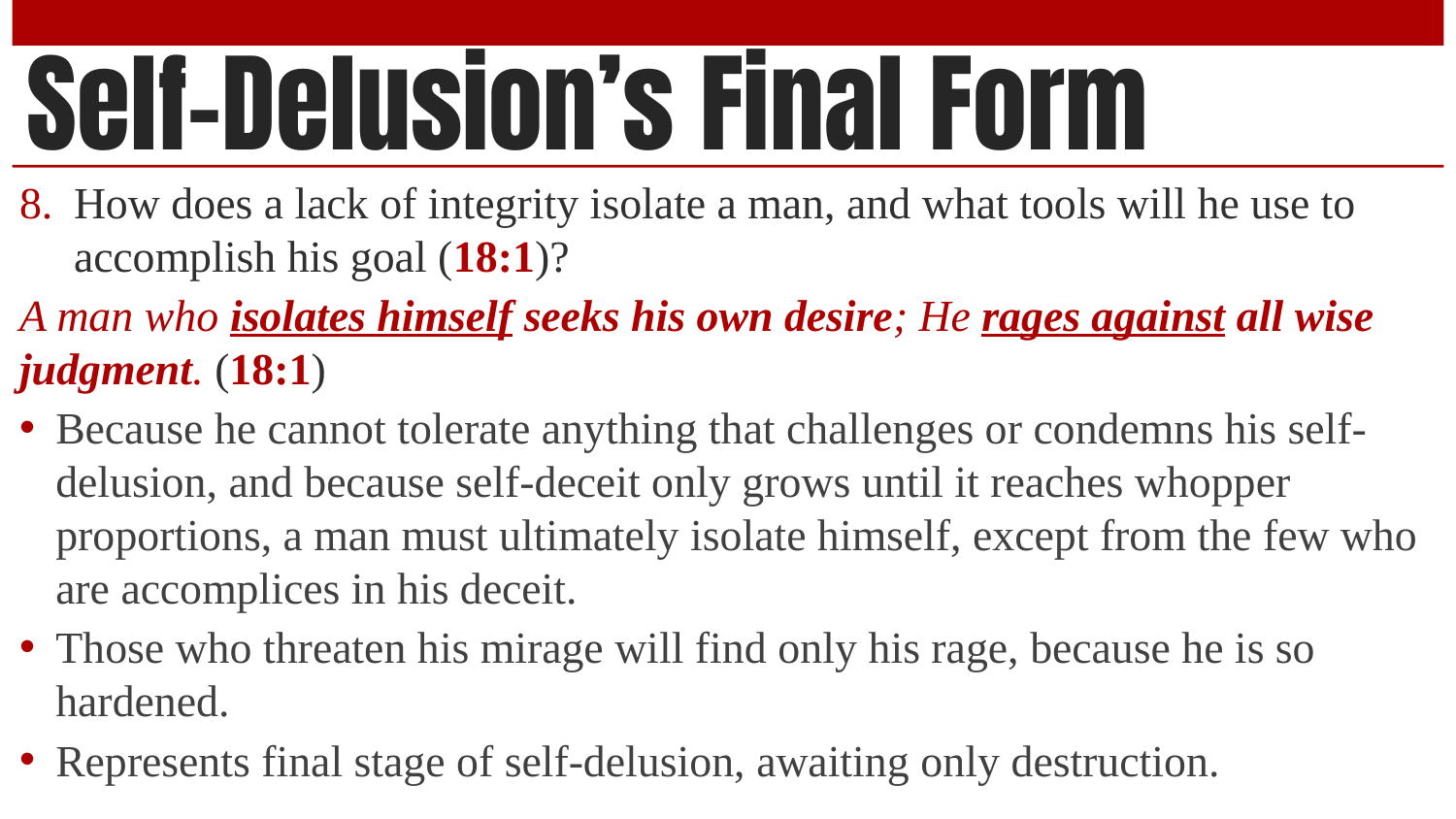

# Self-Delusion’s Final Form
How does a lack of integrity isolate a man, and what tools will he use to accomplish his goal (18:1)?
A man who isolates himself seeks his own desire; He rages against all wise judgment. (18:1)
Because he cannot tolerate anything that challenges or condemns his self-delusion, and because self-deceit only grows until it reaches whopper proportions, a man must ultimately isolate himself, except from the few who are accomplices in his deceit.
Those who threaten his mirage will find only his rage, because he is so hardened.
Represents final stage of self-delusion, awaiting only destruction.